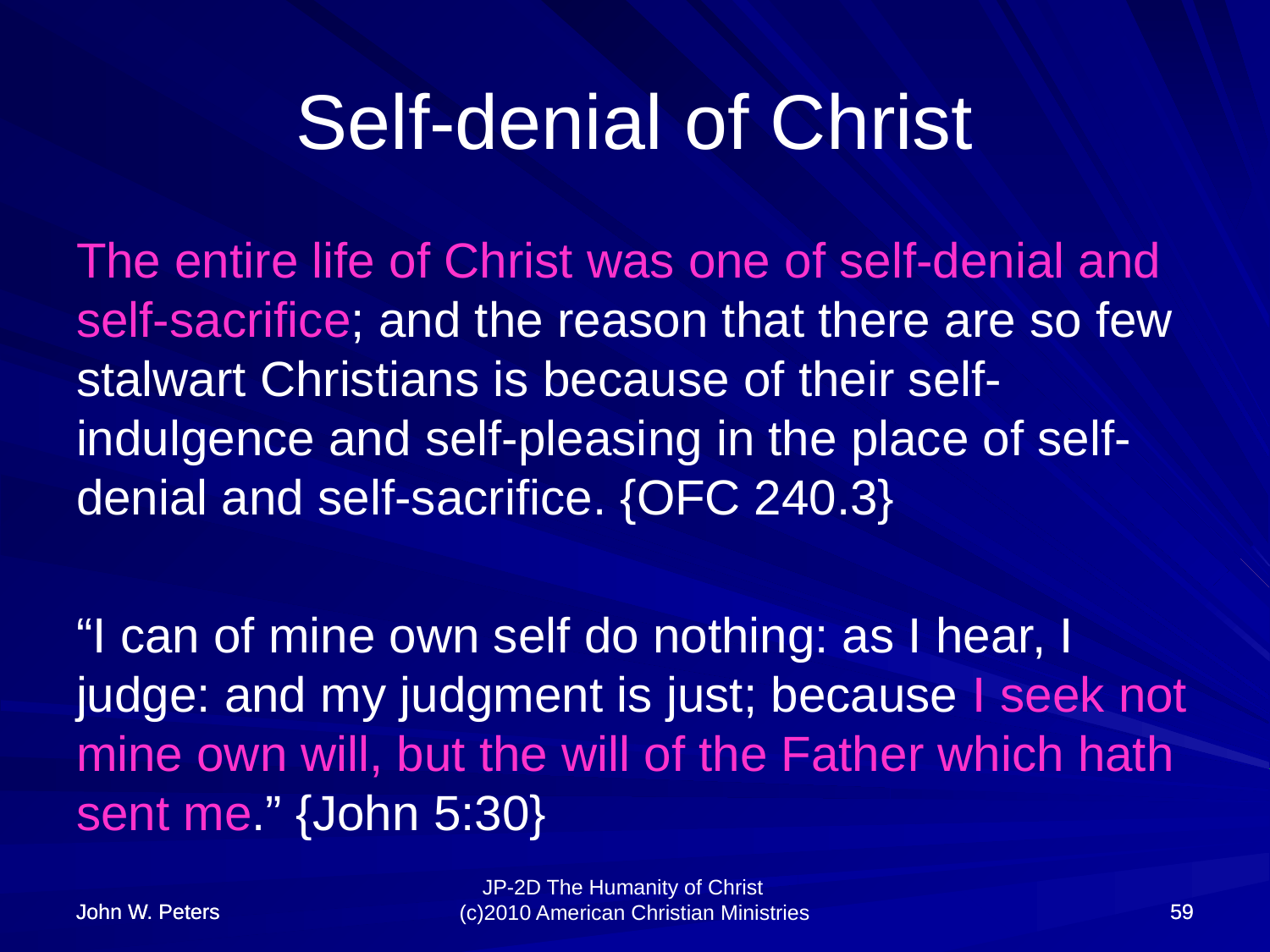

# Self-denial of Christ
The entire life of Christ was one of self-denial and self-sacrifice; and the reason that there are so few stalwart Christians is because of their self-indulgence and self-pleasing in the place of self-denial and self-sacrifice. {OFC 240.3}

“I can of mine own self do nothing: as I hear, I judge: and my judgment is just; because I seek not mine own will, but the will of the Father which hath sent me.” {John 5:30}

John W. Peters
John W. Peters
59
59
JP-2D The Humanity of Christ     (c)2010 American Christian Ministries